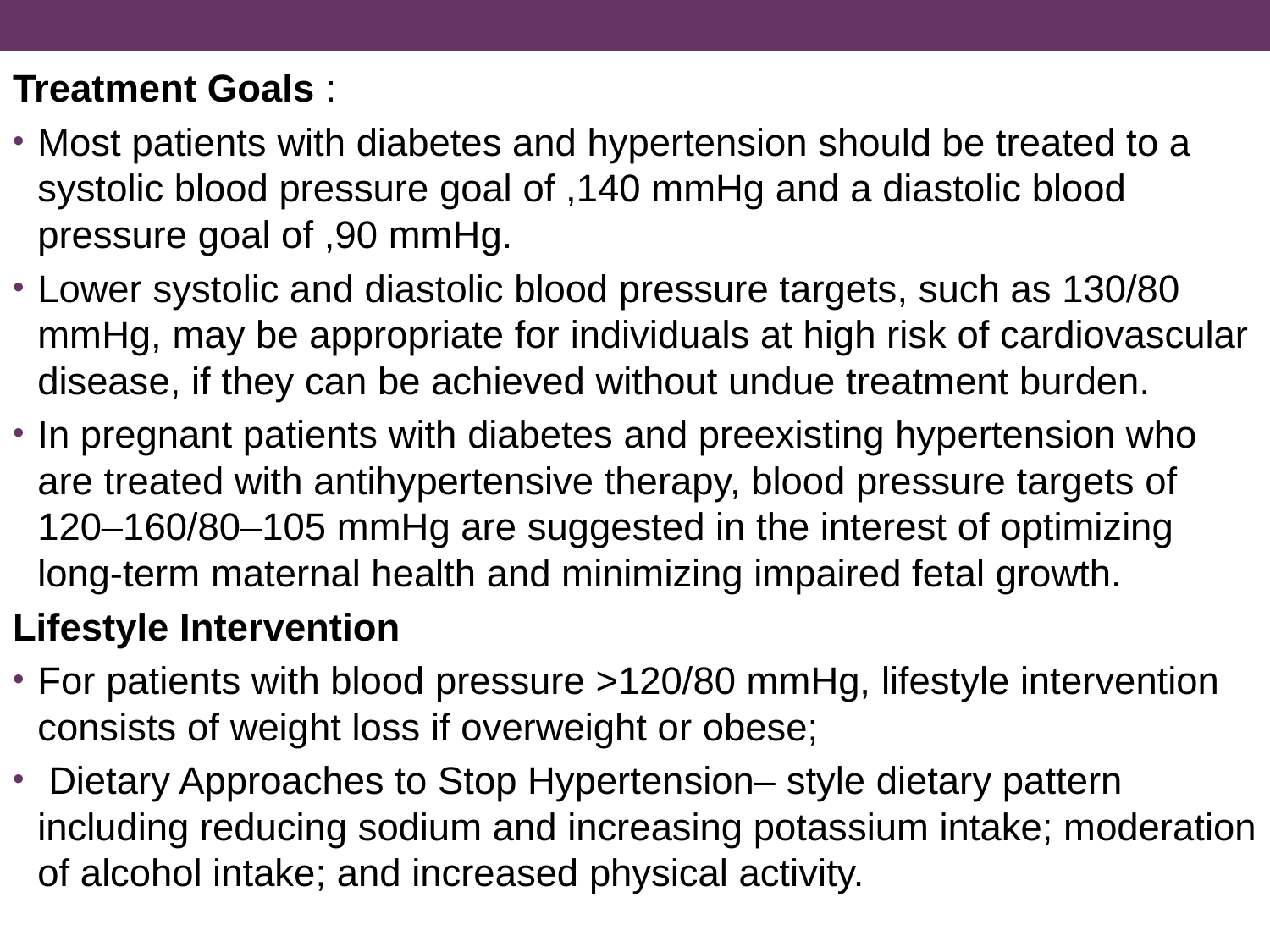

Treatment Goals :
Most patients with diabetes and hypertension should be treated to a systolic blood pressure goal of ,140 mmHg and a diastolic blood pressure goal of ,90 mmHg.
Lower systolic and diastolic blood pressure targets, such as 130/80 mmHg, may be appropriate for individuals at high risk of cardiovascular disease, if they can be achieved without undue treatment burden.
In pregnant patients with diabetes and preexisting hypertension who are treated with antihypertensive therapy, blood pressure targets of 120–160/80–105 mmHg are suggested in the interest of optimizing long-term maternal health and minimizing impaired fetal growth.
Lifestyle Intervention
For patients with blood pressure >120/80 mmHg, lifestyle intervention consists of weight loss if overweight or obese;
 Dietary Approaches to Stop Hypertension– style dietary pattern including reducing sodium and increasing potassium intake; moderation of alcohol intake; and increased physical activity.